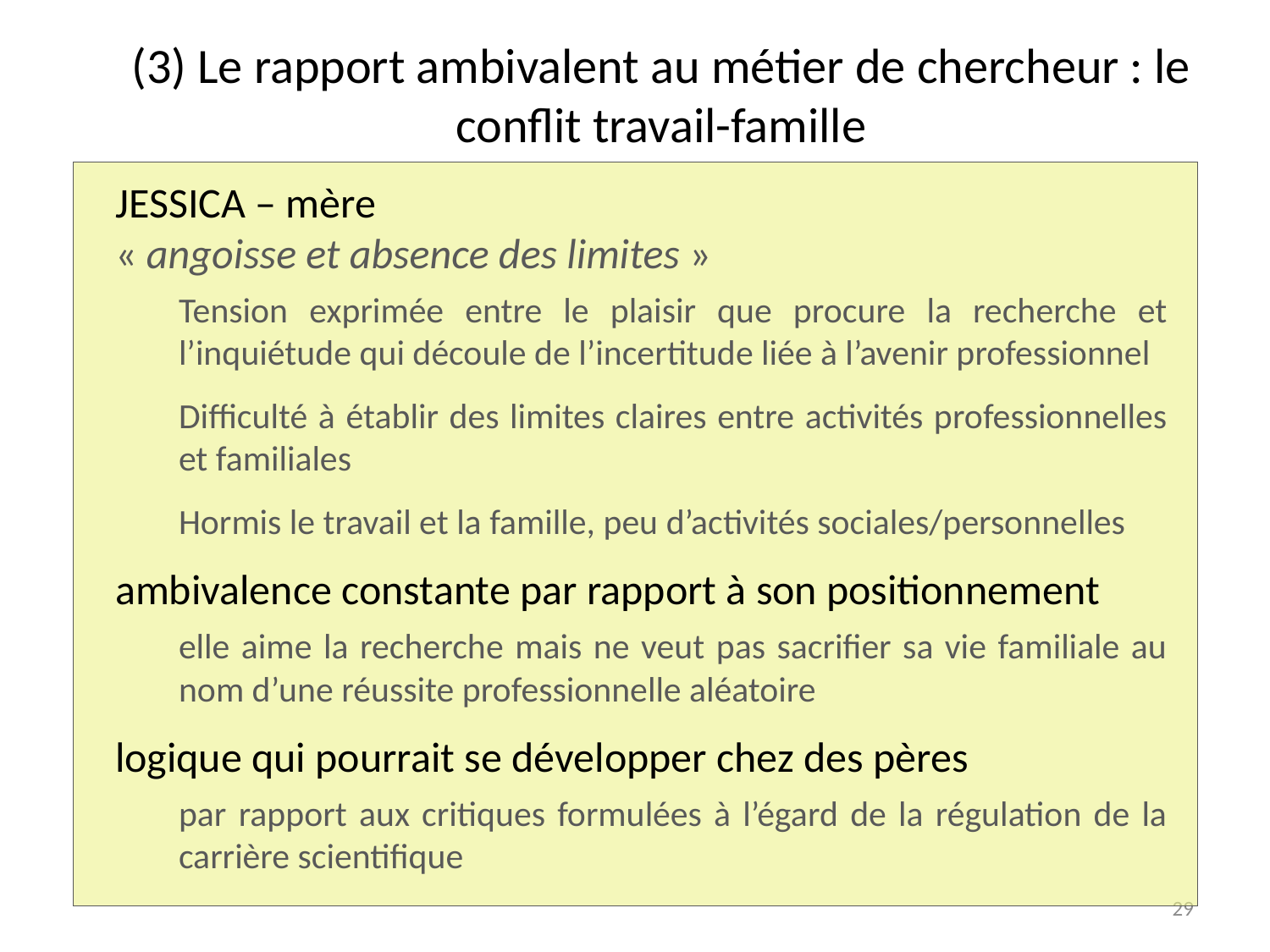

# (3) Le rapport ambivalent au métier de chercheur : le conflit travail-famille
Jessica – mère
« angoisse et absence des limites »
Tension exprimée entre le plaisir que procure la recherche et l’inquiétude qui découle de l’incertitude liée à l’avenir professionnel
Difficulté à établir des limites claires entre activités professionnelles et familiales
Hormis le travail et la famille, peu d’activités sociales/personnelles
ambivalence constante par rapport à son positionnement
elle aime la recherche mais ne veut pas sacrifier sa vie familiale au nom d’une réussite professionnelle aléatoire
logique qui pourrait se développer chez des pères
par rapport aux critiques formulées à l’égard de la régulation de la carrière scientifique
29